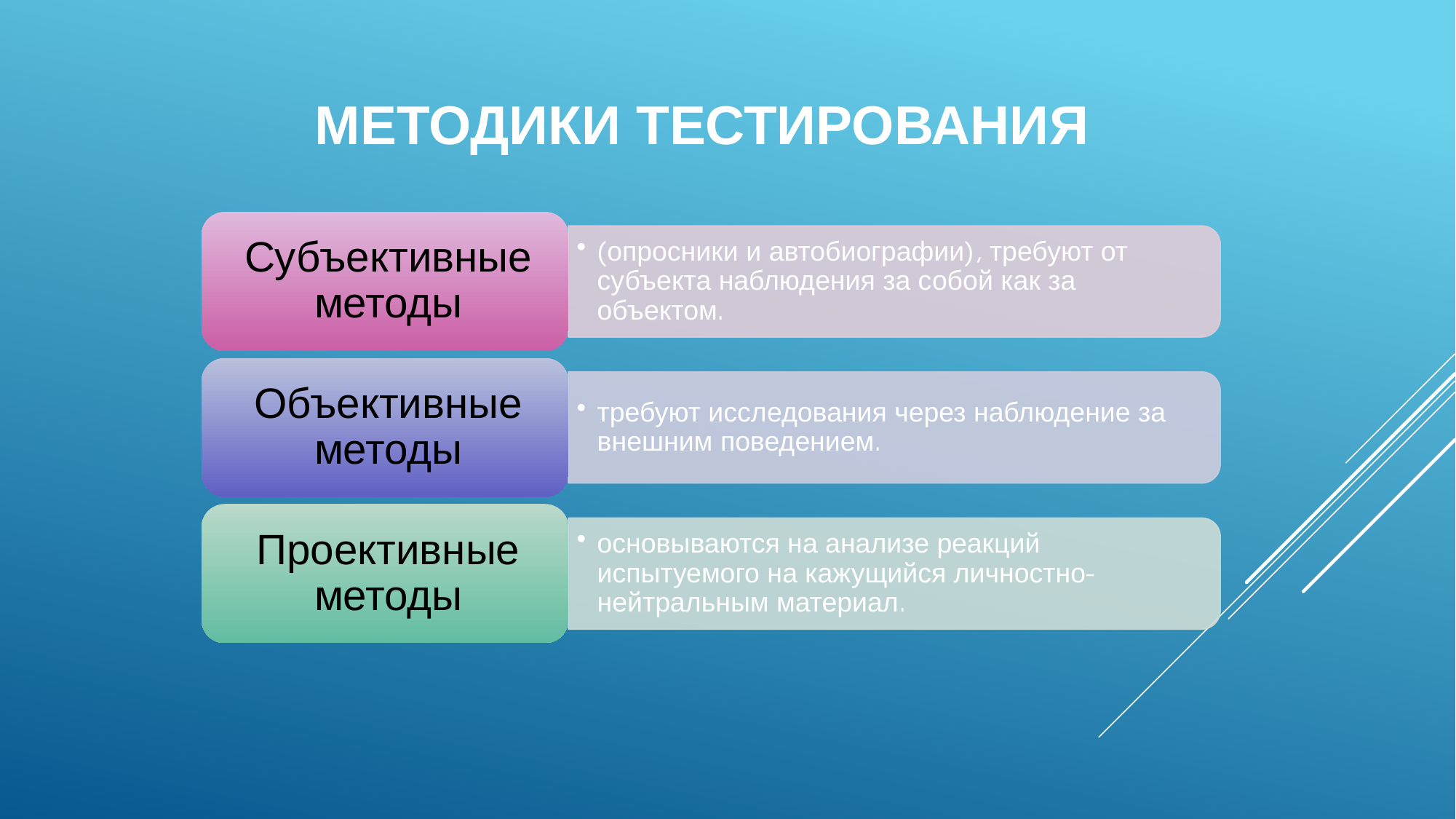

# Методики тестирования
(опросники и автобиографии), требуют от субъекта наблюдения за собой как за объектом.
Субъективные методы
требуют исследования через наблюдение за внешним поведением.
Объективные методы
основываются на анализе реакций испытуемого на кажущийся личностно-нейтральным материал.
Проективные методы